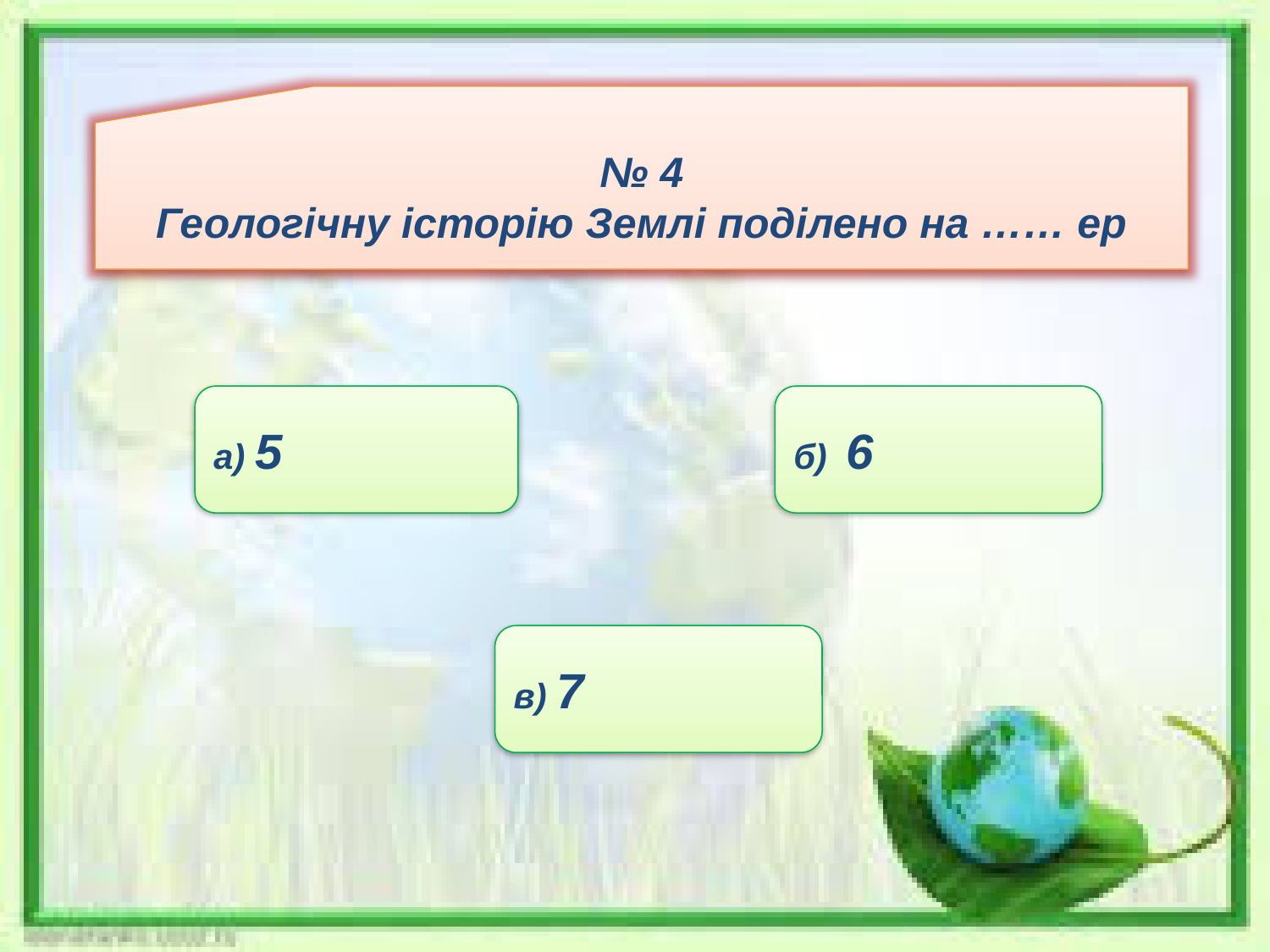

№ 4
Геологічну історію Землі поділено на …… ер
а) 5
б)  6
в) 7